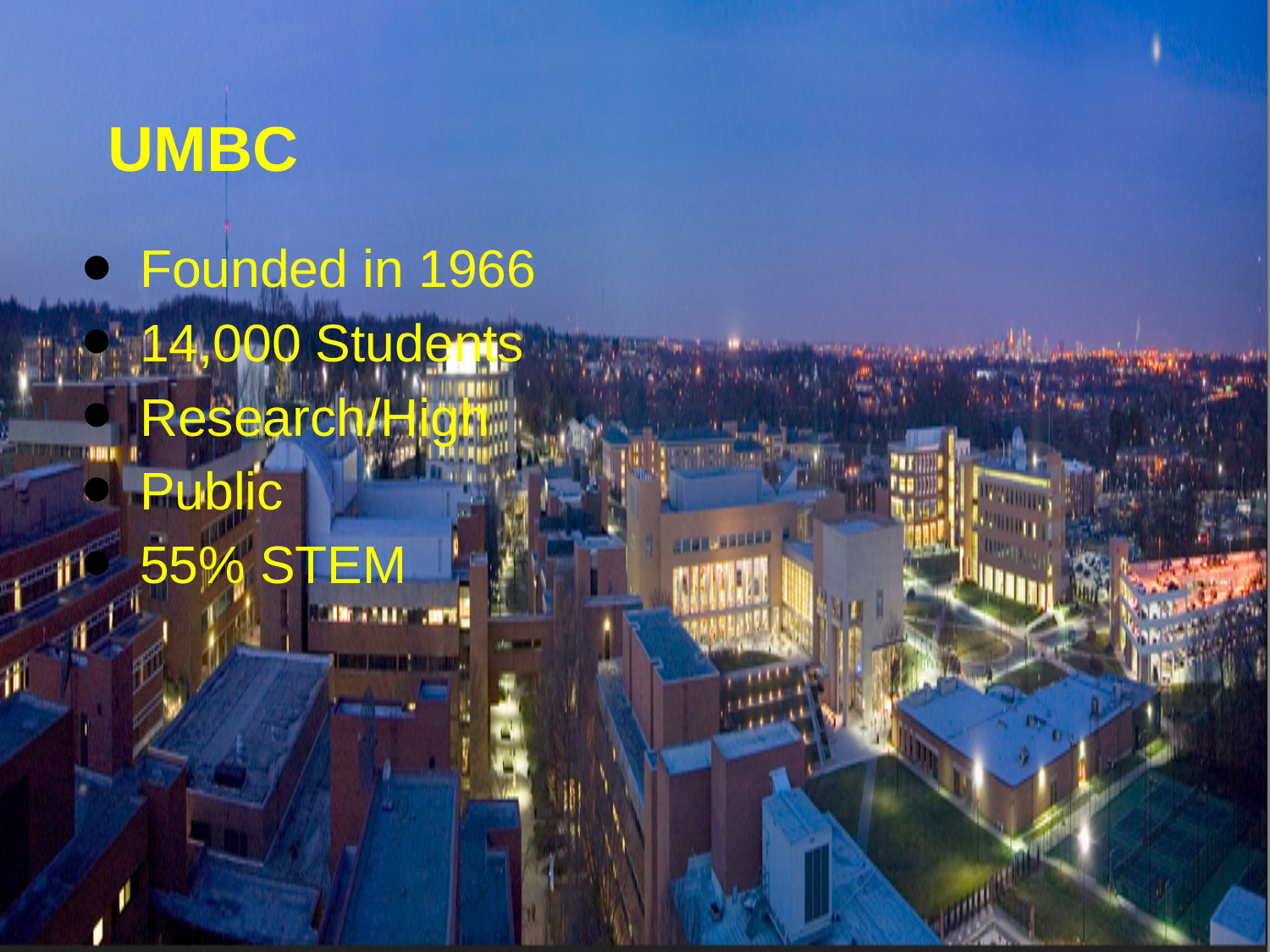

# UMBC
Founded in 1966
14,000 Students
Research/High
Public
55% STEM